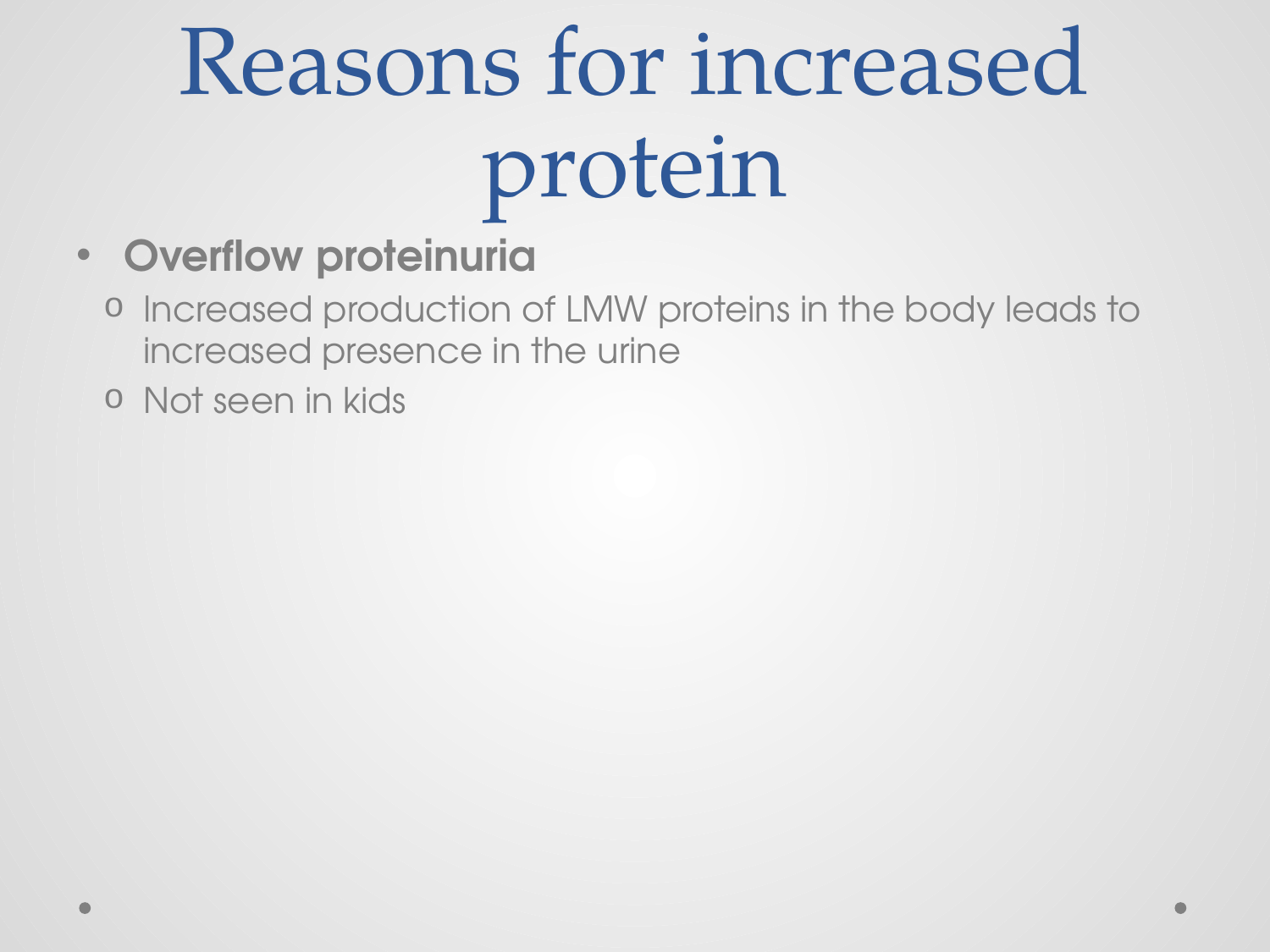

# Reasons for increased protein
Overflow proteinuria
Increased production of LMW proteins in the body leads to increased presence in the urine
Not seen in kids